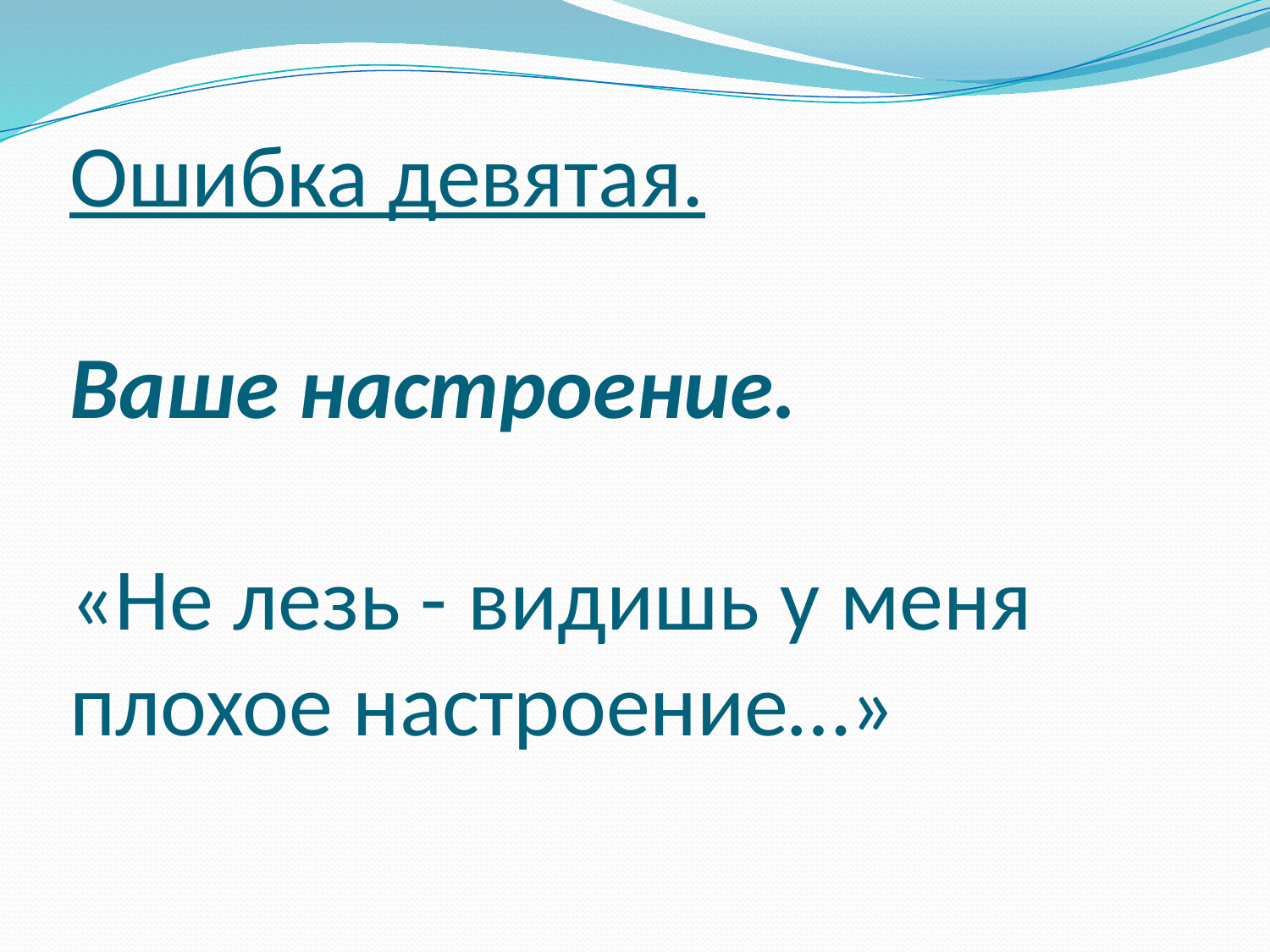

# Ошибка девятая. Ваше настроение. «Не лезь - видишь у меня  плохое настроение…»